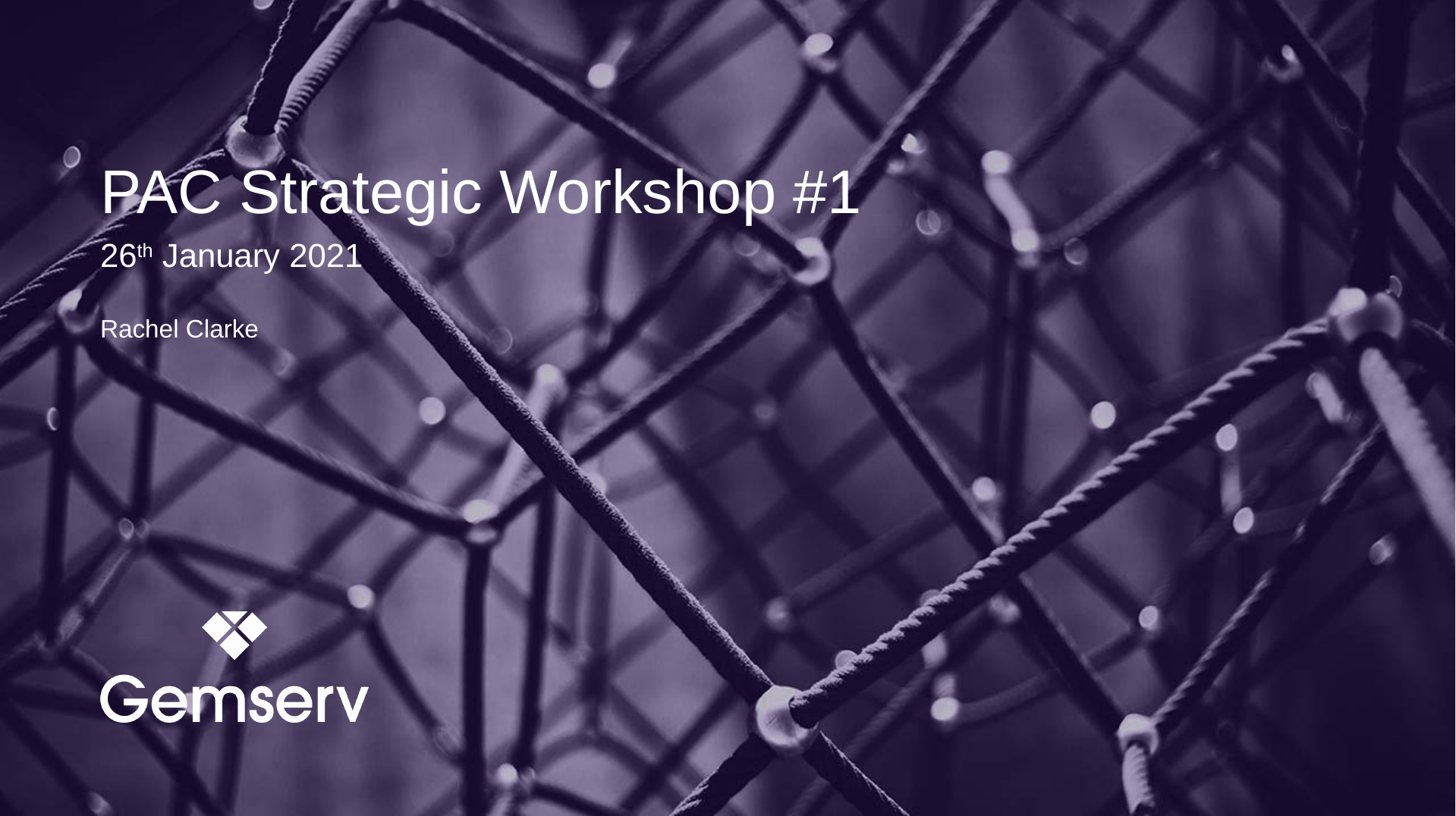

PAC Strategic Workshop #1
26th January 2021
Rachel Clarke